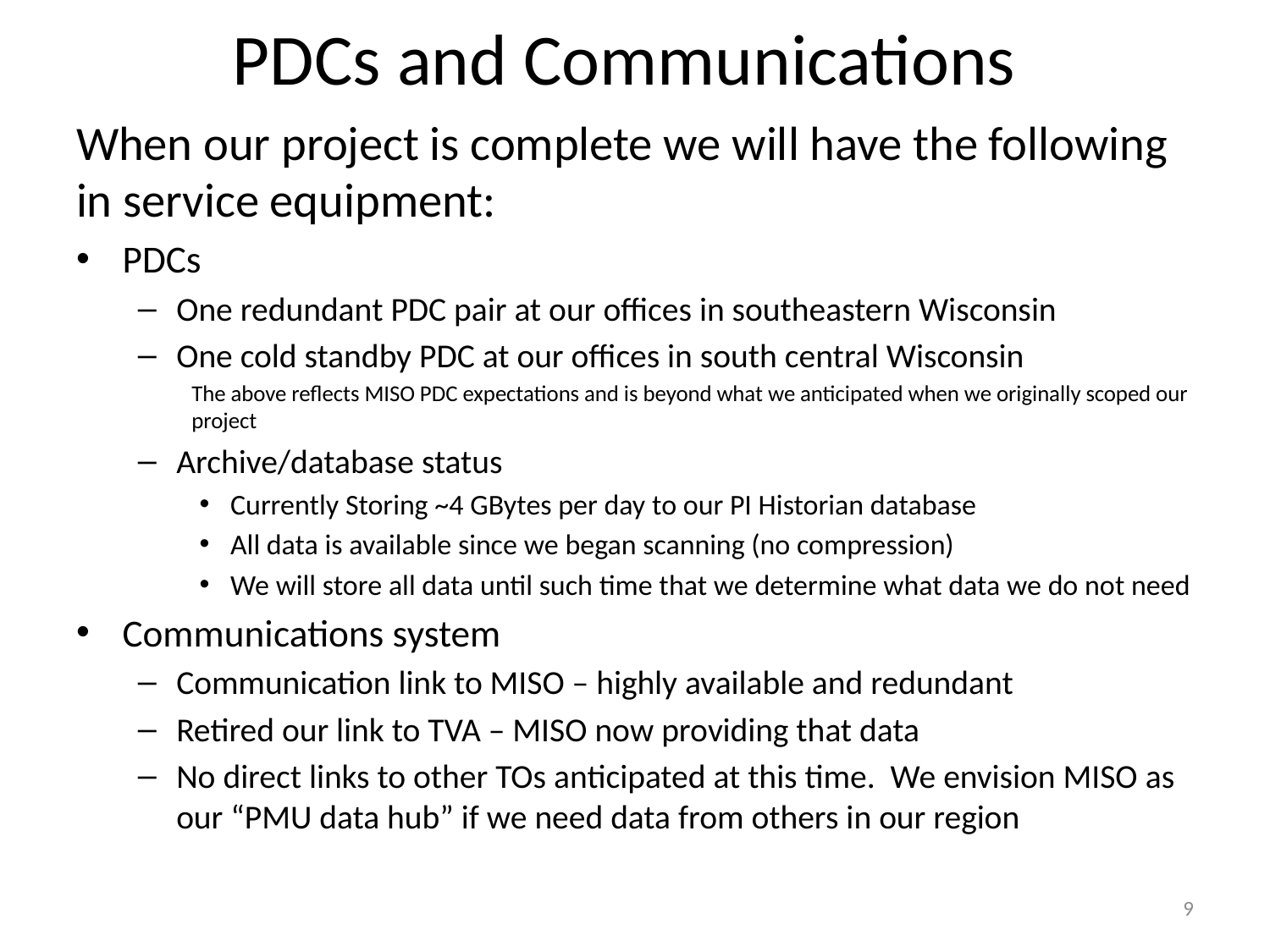

# PDCs and Communications
When our project is complete we will have the following in service equipment:
PDCs
One redundant PDC pair at our offices in southeastern Wisconsin
One cold standby PDC at our offices in south central Wisconsin
The above reflects MISO PDC expectations and is beyond what we anticipated when we originally scoped our project
Archive/database status
Currently Storing ~4 GBytes per day to our PI Historian database
All data is available since we began scanning (no compression)
We will store all data until such time that we determine what data we do not need
Communications system
Communication link to MISO – highly available and redundant
Retired our link to TVA – MISO now providing that data
No direct links to other TOs anticipated at this time.  We envision MISO as our “PMU data hub” if we need data from others in our region

9